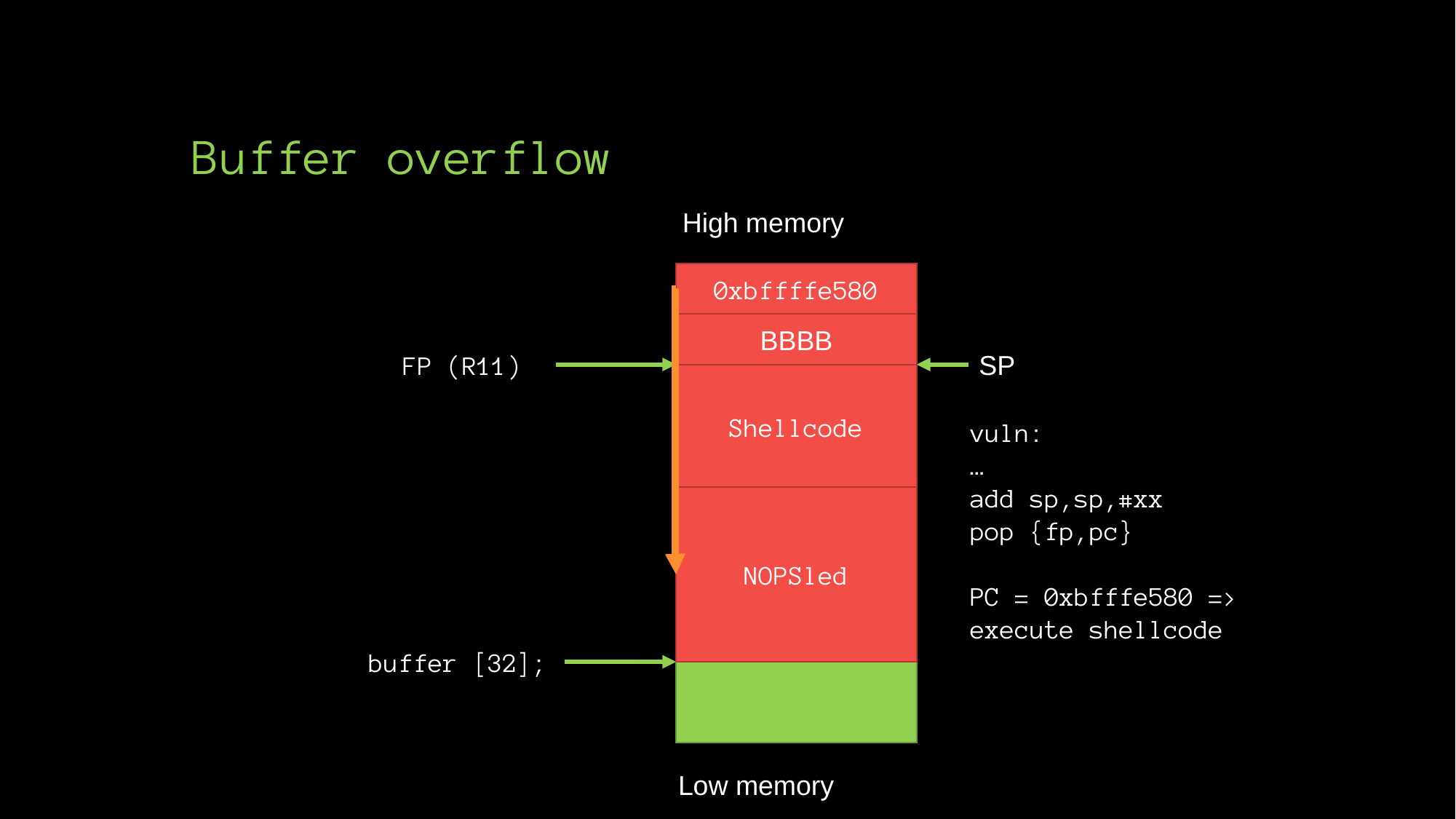

# Buffer overflow
High memory
0xbffffe580
BBBB
FP (R11)
SP

Shellcode
vuln:
…
add sp,sp,#xx
pop {fp,pc}

PC = 0xbfffe580 => execute shellcode
NOPSled
buffer [32];
Low memory